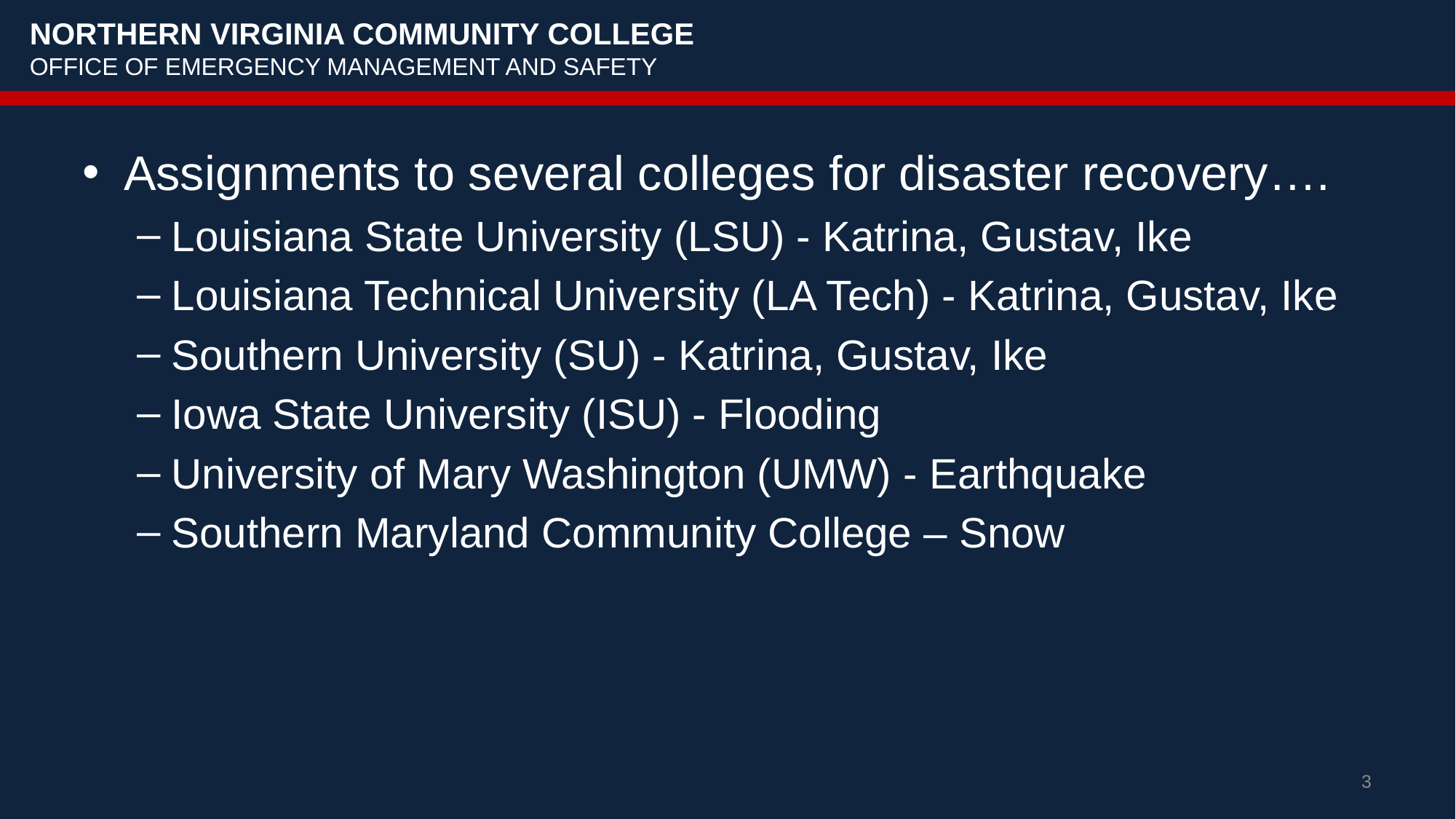

Assignments to several colleges for disaster recovery….
Louisiana State University (LSU) - Katrina, Gustav, Ike
Louisiana Technical University (LA Tech) - Katrina, Gustav, Ike
Southern University (SU) - Katrina, Gustav, Ike
Iowa State University (ISU) - Flooding
University of Mary Washington (UMW) - Earthquake
Southern Maryland Community College – Snow

3